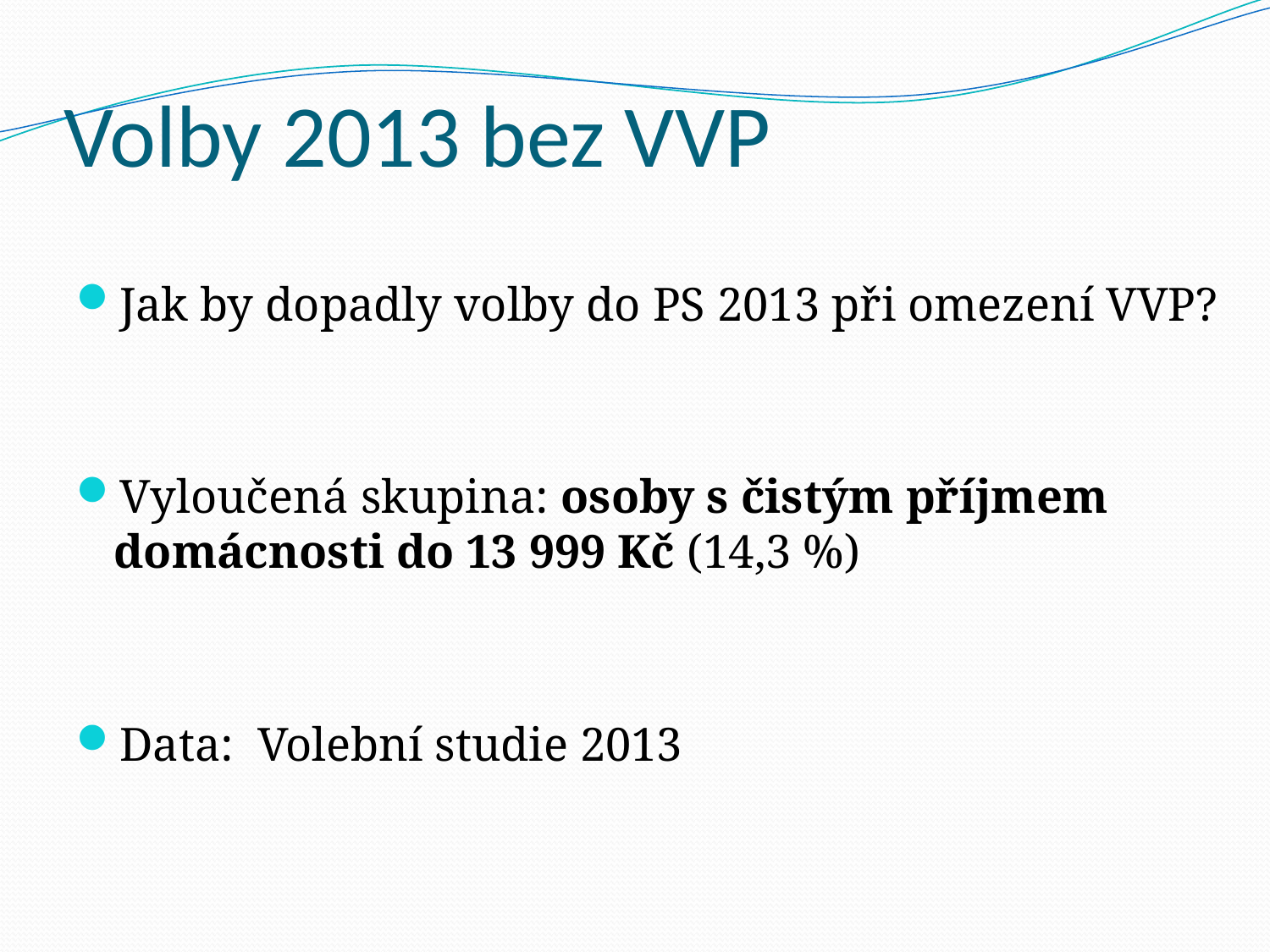

# Volby 2013 bez VVP
Jak by dopadly volby do PS 2013 při omezení VVP?

Vyloučená skupina: osoby s čistým příjmem domácnosti do 13 999 Kč (14,3 %)

Data:  Volební studie 2013